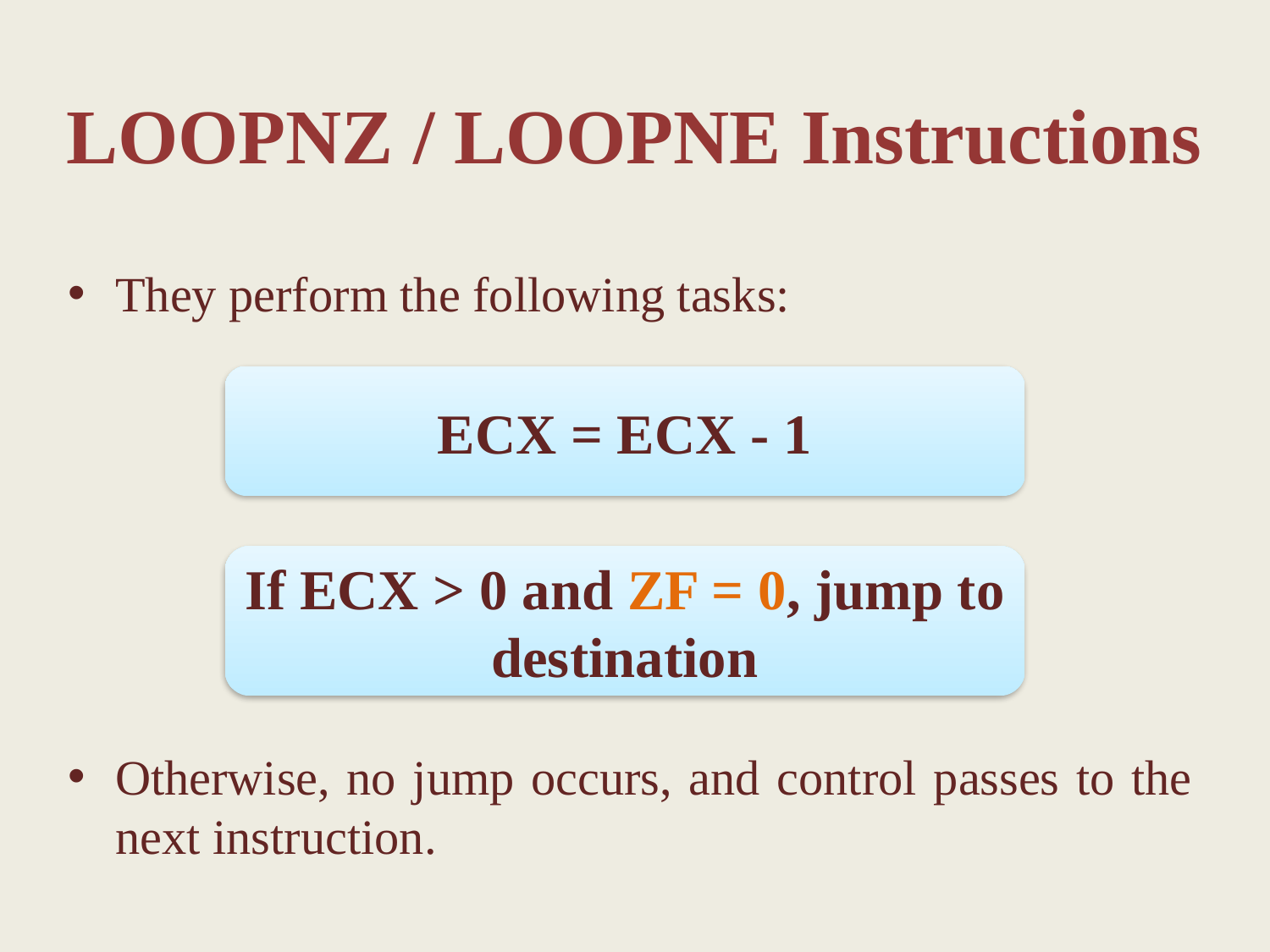

LOOPNZ / LOOPNE Instructions
They perform the following tasks:

Otherwise, no jump occurs, and control passes to the next instruction.
ECX = ECX - 1
If ECX > 0 and ZF = 0, jump to destination